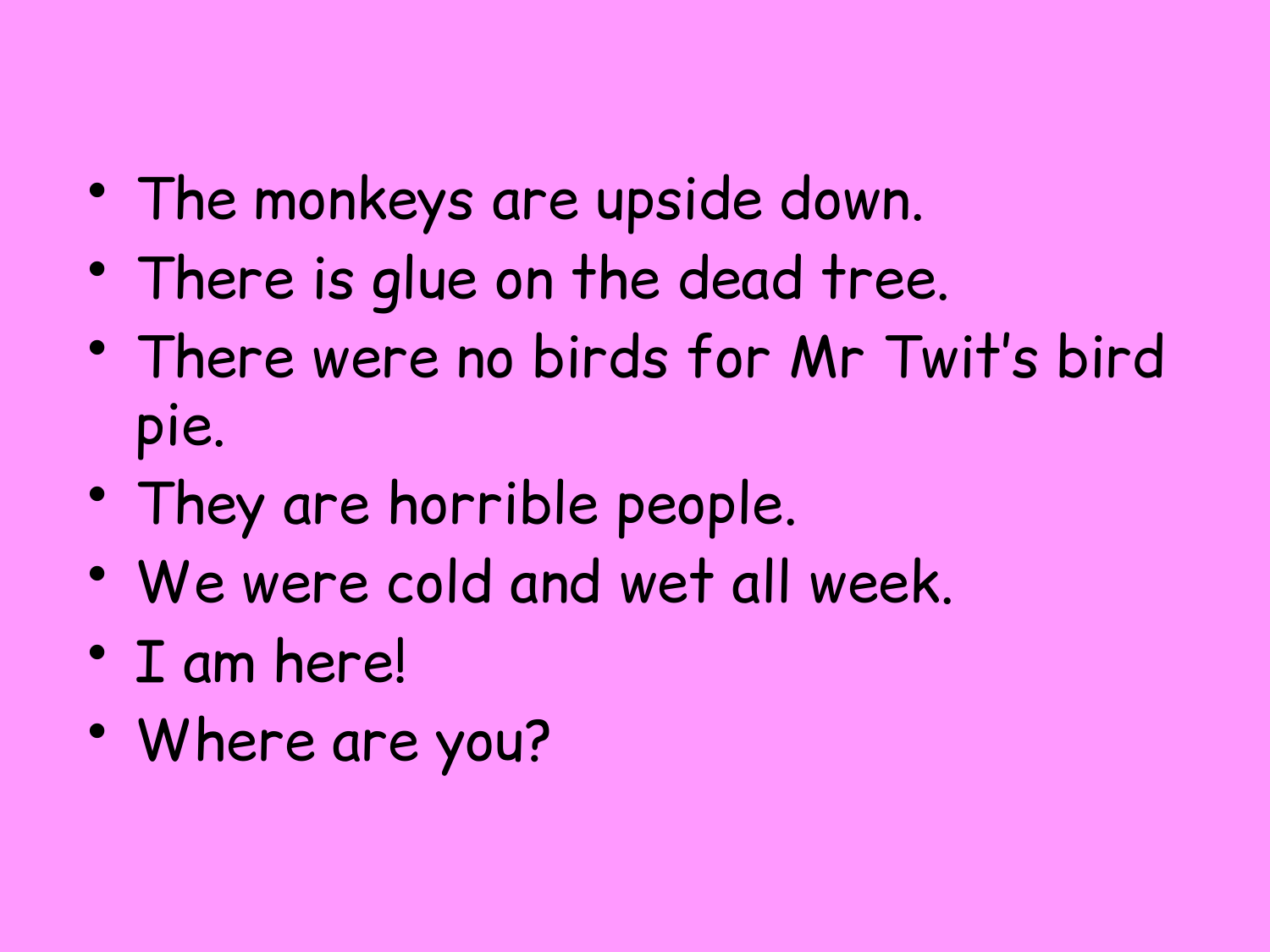

#
The monkeys are upside down.
There is glue on the dead tree.
There were no birds for Mr Twit’s bird pie.
They are horrible people.
We were cold and wet all week.
I am here!
Where are you?